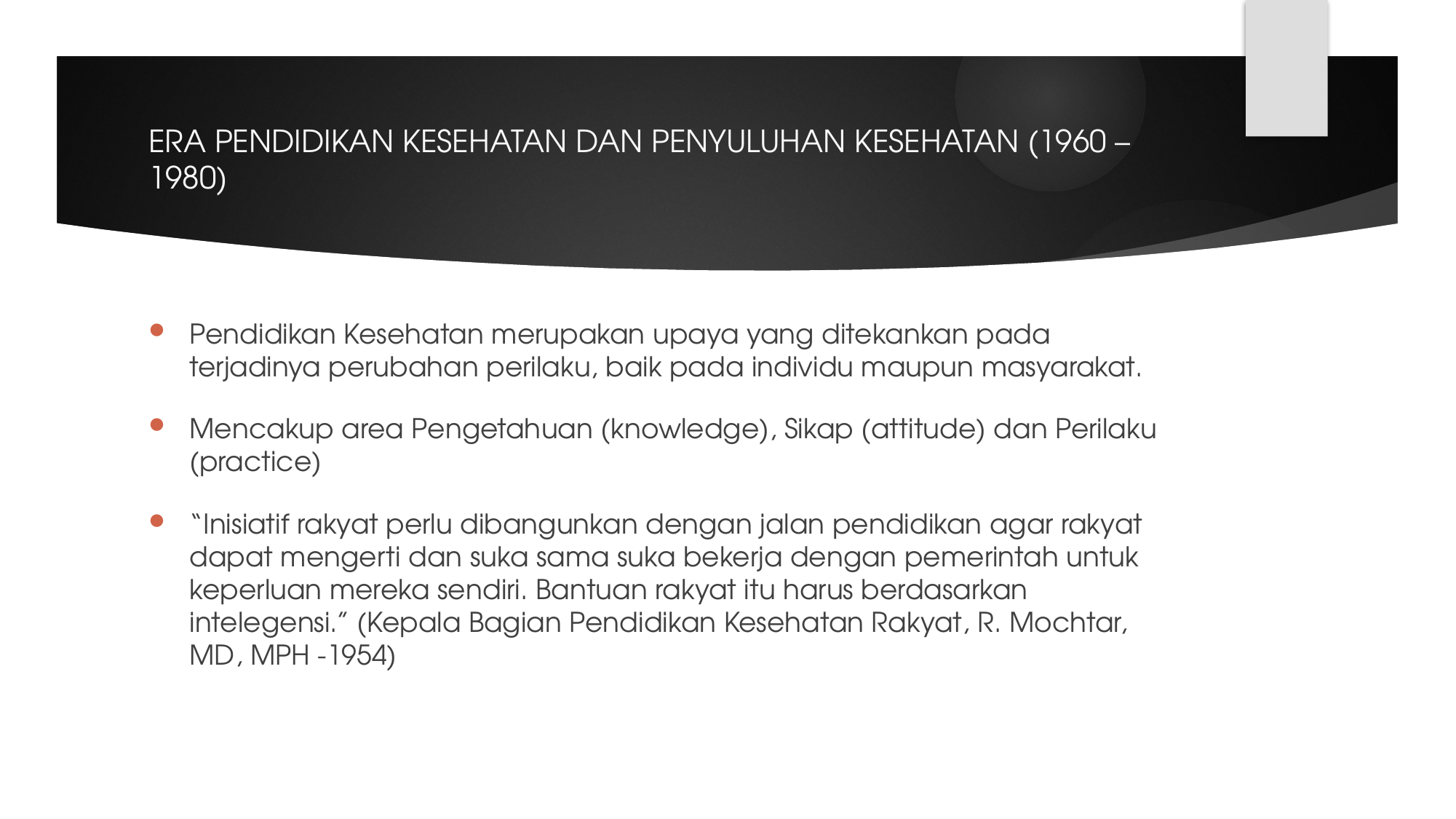

# ERA PENDIDIKAN KESEHATAN DAN PENYULUHAN KESEHATAN (1960 – 1980)
Pendidikan Kesehatan merupakan upaya yang ditekankan pada terjadinya perubahan perilaku, baik pada individu maupun masyarakat.
Mencakup area Pengetahuan (knowledge), Sikap (attitude) dan Perilaku (practice)
“Inisiatif rakyat perlu dibangunkan dengan jalan pendidikan agar rakyat dapat mengerti dan suka sama suka bekerja dengan pemerintah untuk keperluan mereka sendiri. Bantuan rakyat itu harus berdasarkan intelegensi.” (Kepala Bagian Pendidikan Kesehatan Rakyat, R. Mochtar, MD, MPH -1954)